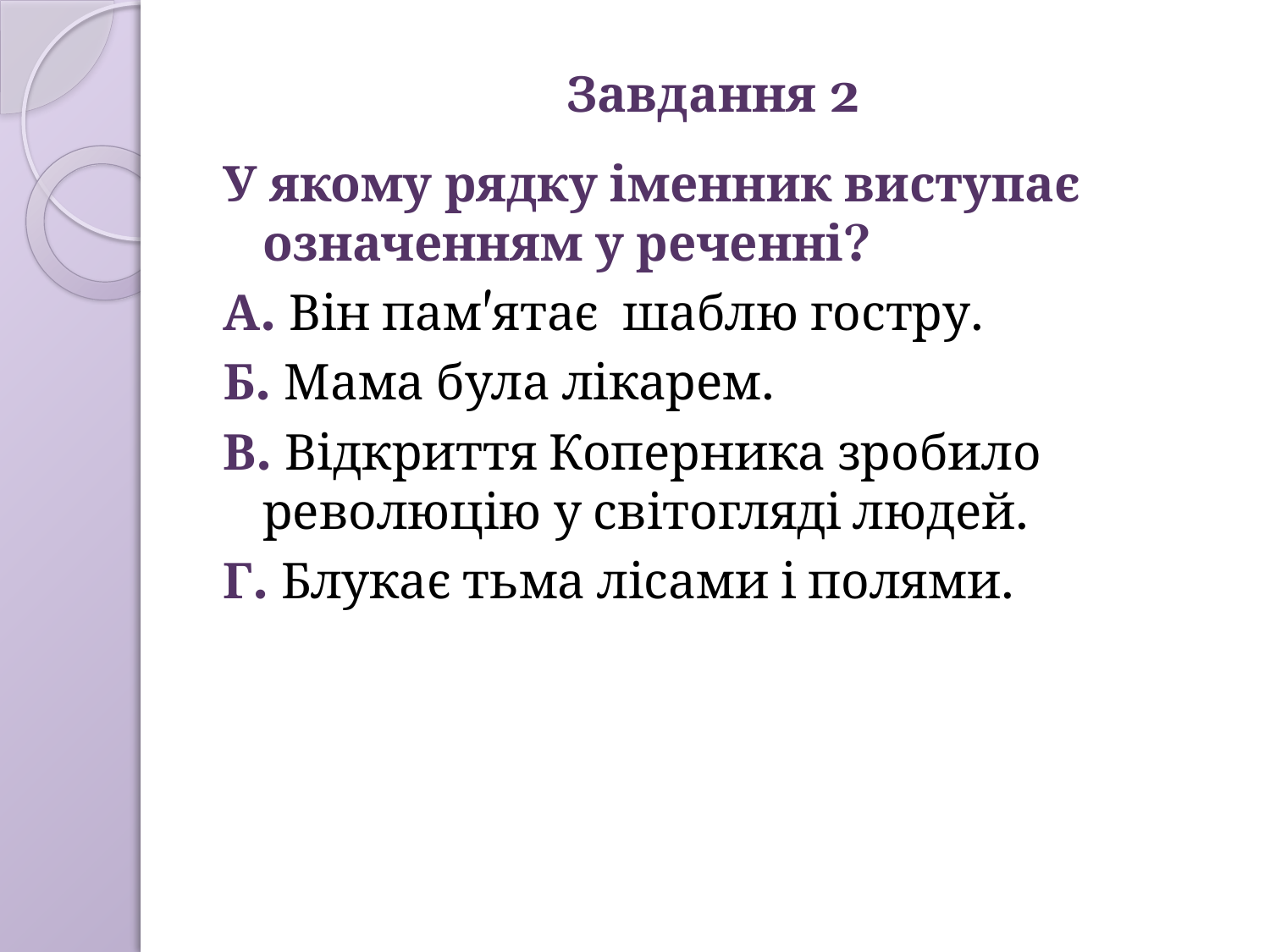

# Завдання 2
У якому рядку іменник виступає означенням у реченні?
А. Він пам'ятає  шаблю гостру.
Б. Мама була лікарем.
В. Відкриття Коперника зробило революцію у світогляді людей.
Г. Блукає тьма лісами і полями.